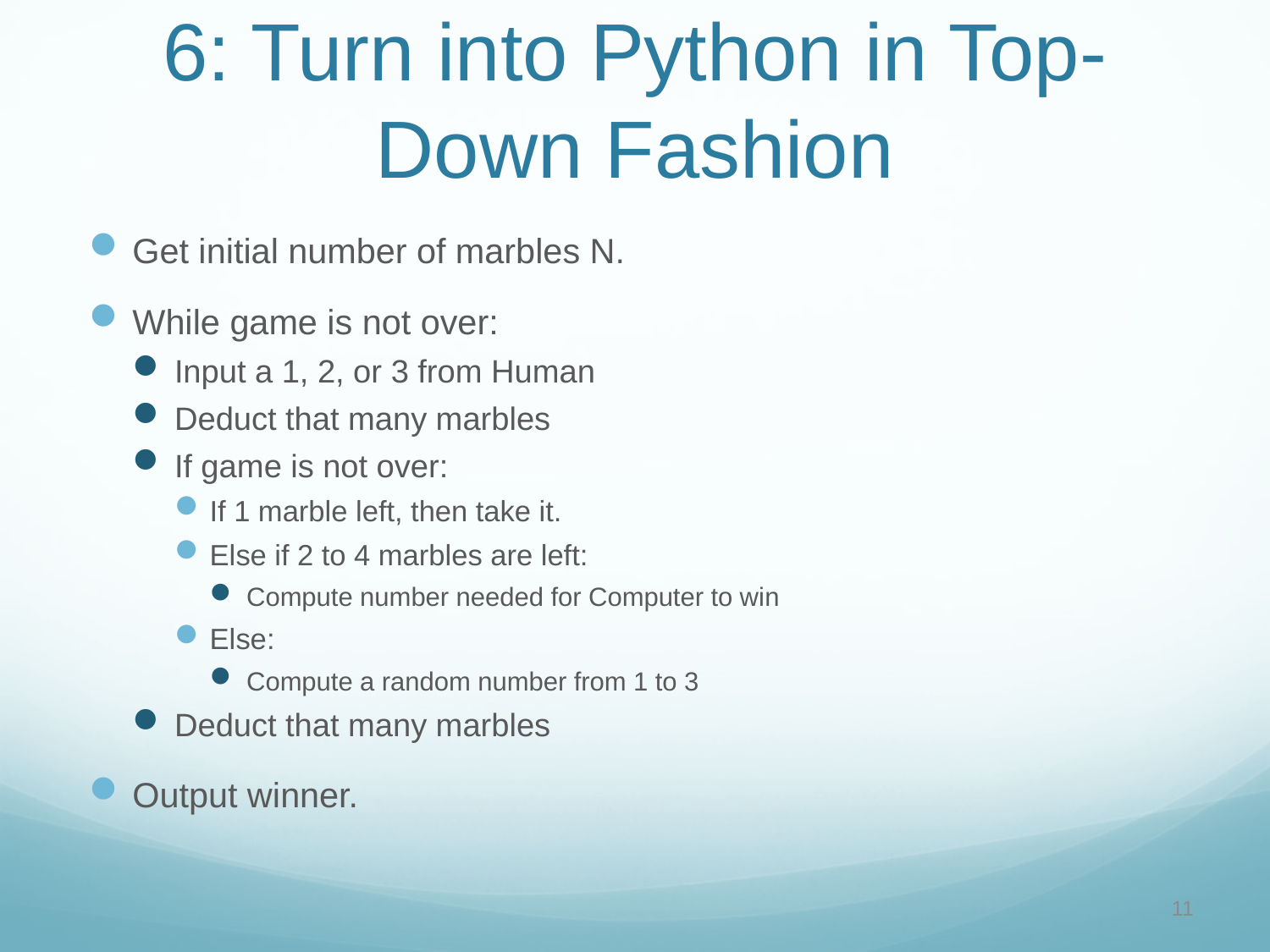

# 6: Turn into Python in Top-Down Fashion
Get initial number of marbles N.
While game is not over:
Input a 1, 2, or 3 from Human
Deduct that many marbles
If game is not over:
If 1 marble left, then take it.
Else if 2 to 4 marbles are left:
Compute number needed for Computer to win
Else:
Compute a random number from 1 to 3
Deduct that many marbles
Output winner.

11